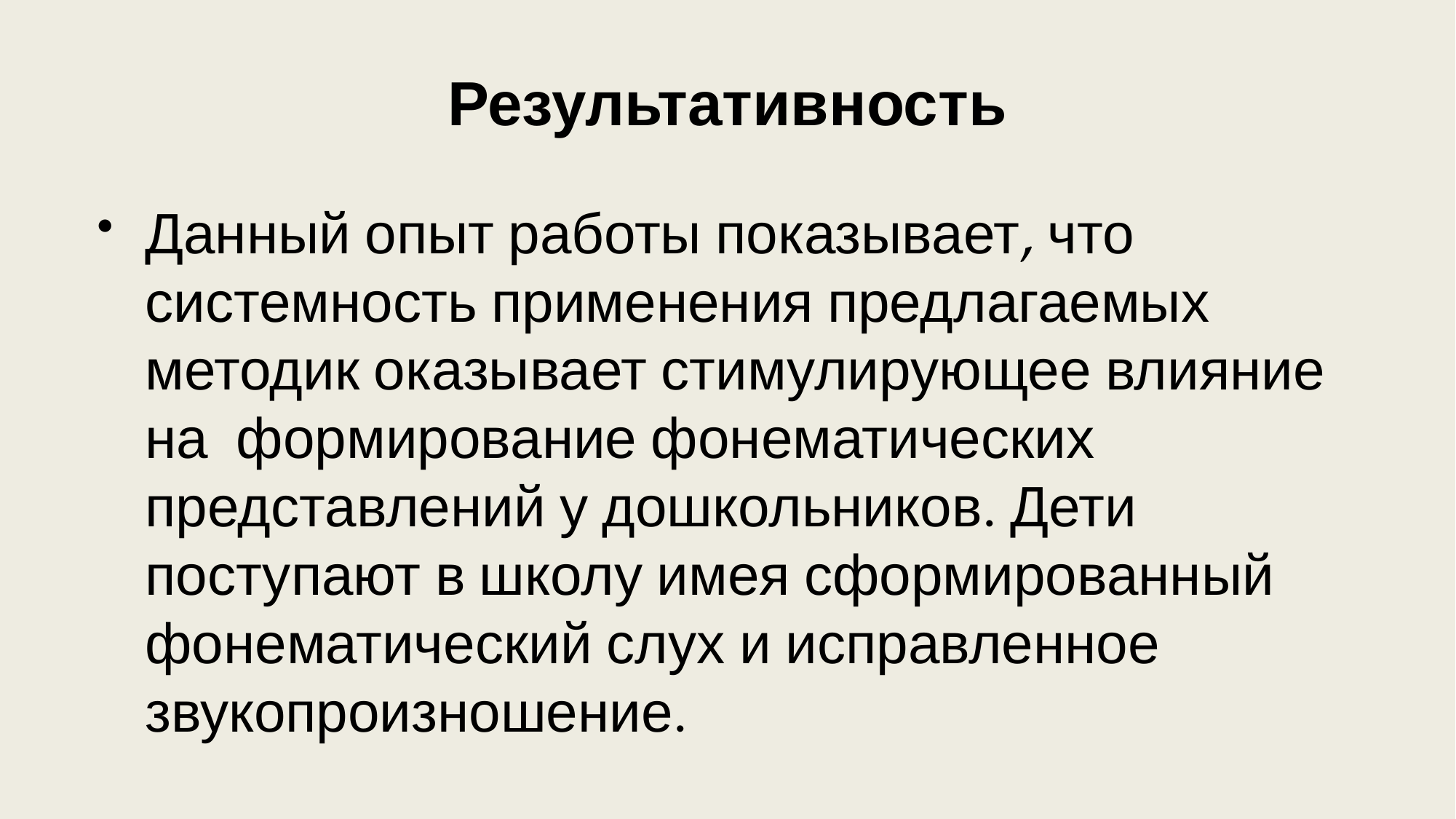

# Результативность
Данный опыт работы показывает, что системность применения предлагаемых методик оказывает стимулирующее влияние на  формирование фонематических представлений у дошкольников. Дети поступают в школу имея сформированный фонематический слух и исправленное звукопроизношение.